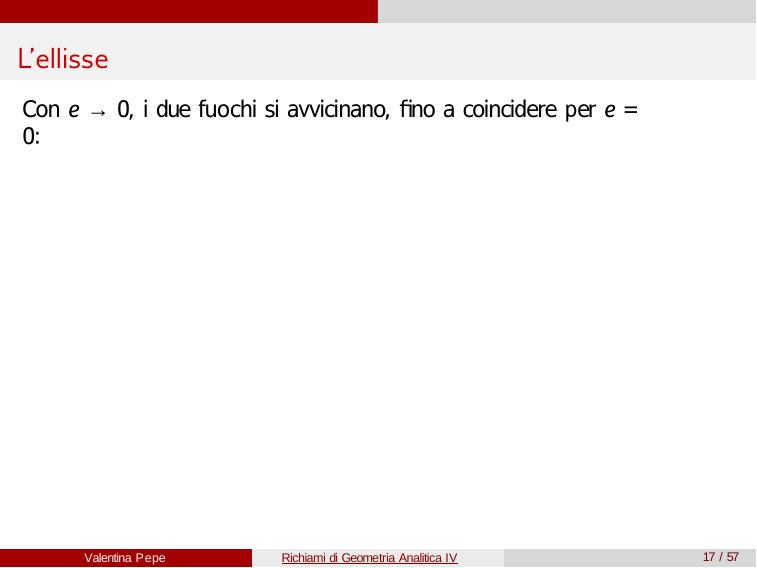

# L’ellisse
Con e → 0, i due fuochi si avvicinano, fino a coincidere per e = 0:

Valentina Pepe
Richiami di Geometria Analitica IV
17 / 57